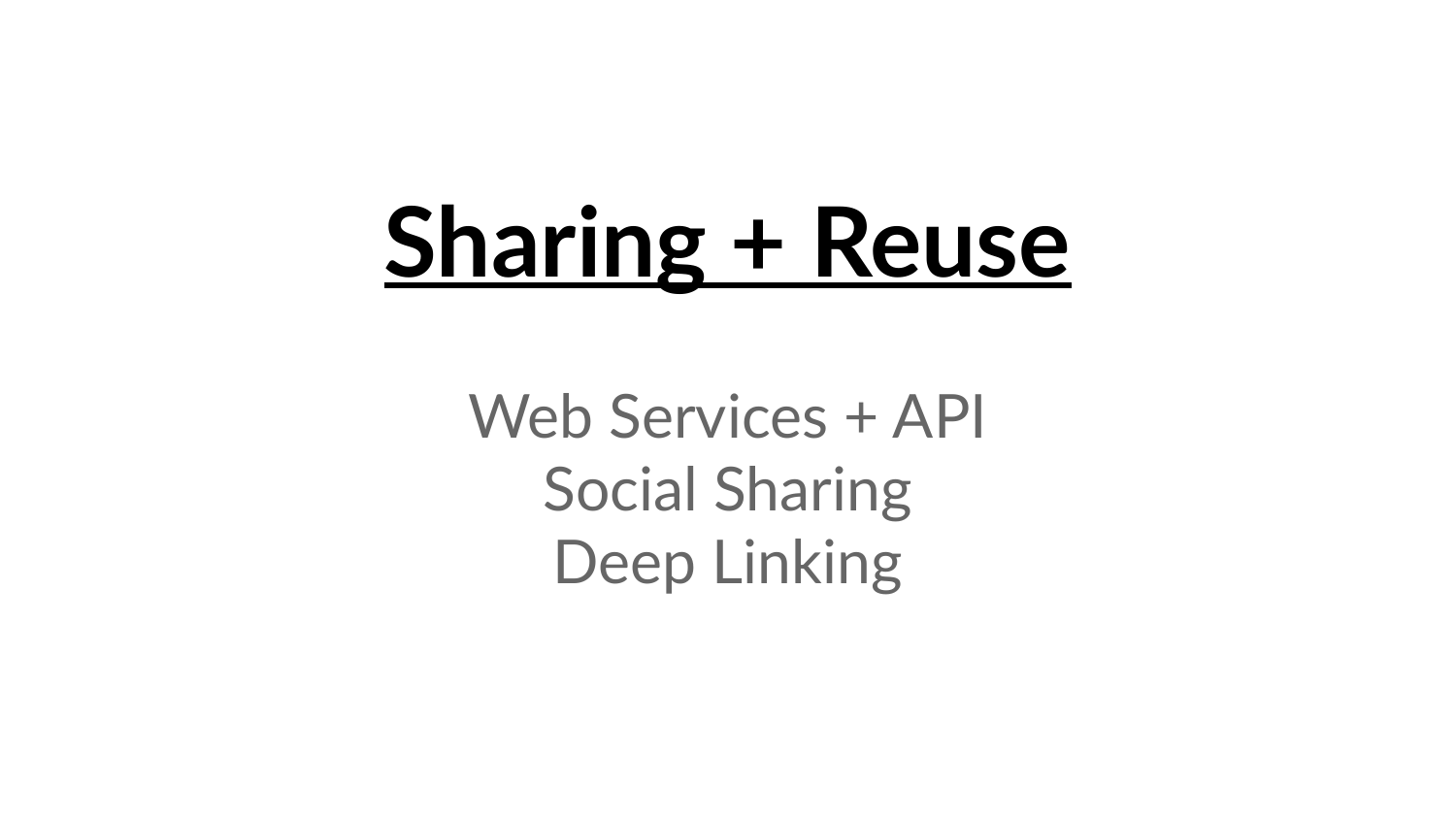

# Sharing + Reuse
Web Services + API
Social Sharing
Deep Linking